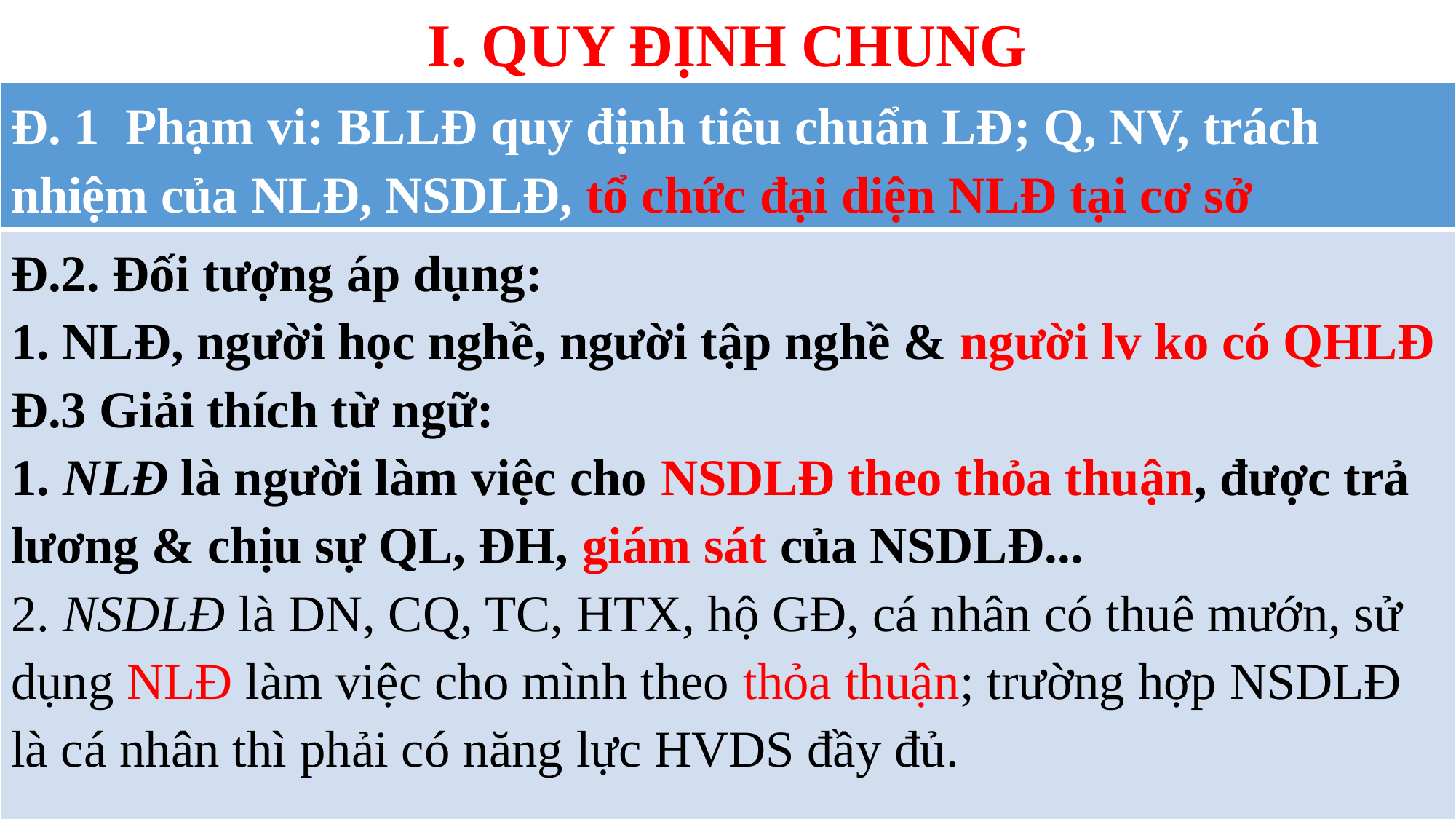

# I. QUY ĐỊNH CHUNG
| Đ. 1 Phạm vi: BLLĐ quy định tiêu chuẩn LĐ; Q, NV, trách nhiệm của NLĐ, NSDLĐ, tổ chức đại diện NLĐ tại cơ sở |
| --- |
| Đ.2. Đối tượng áp dụng: 1. NLĐ, người học nghề, người tập nghề & người lv ko có QHLĐ Đ.3 Giải thích từ ngữ: 1. NLĐ là người làm việc cho NSDLĐ theo thỏa thuận, được trả lương & chịu sự QL, ĐH, giám sát của NSDLĐ... 2. NSDLĐ là DN, CQ, TC, HTX, hộ GĐ, cá nhân có thuê mướn, sử dụng NLĐ làm việc cho mình theo thỏa thuận; trường hợp NSDLĐ là cá nhân thì phải có năng lực HVDS đầy đủ. |